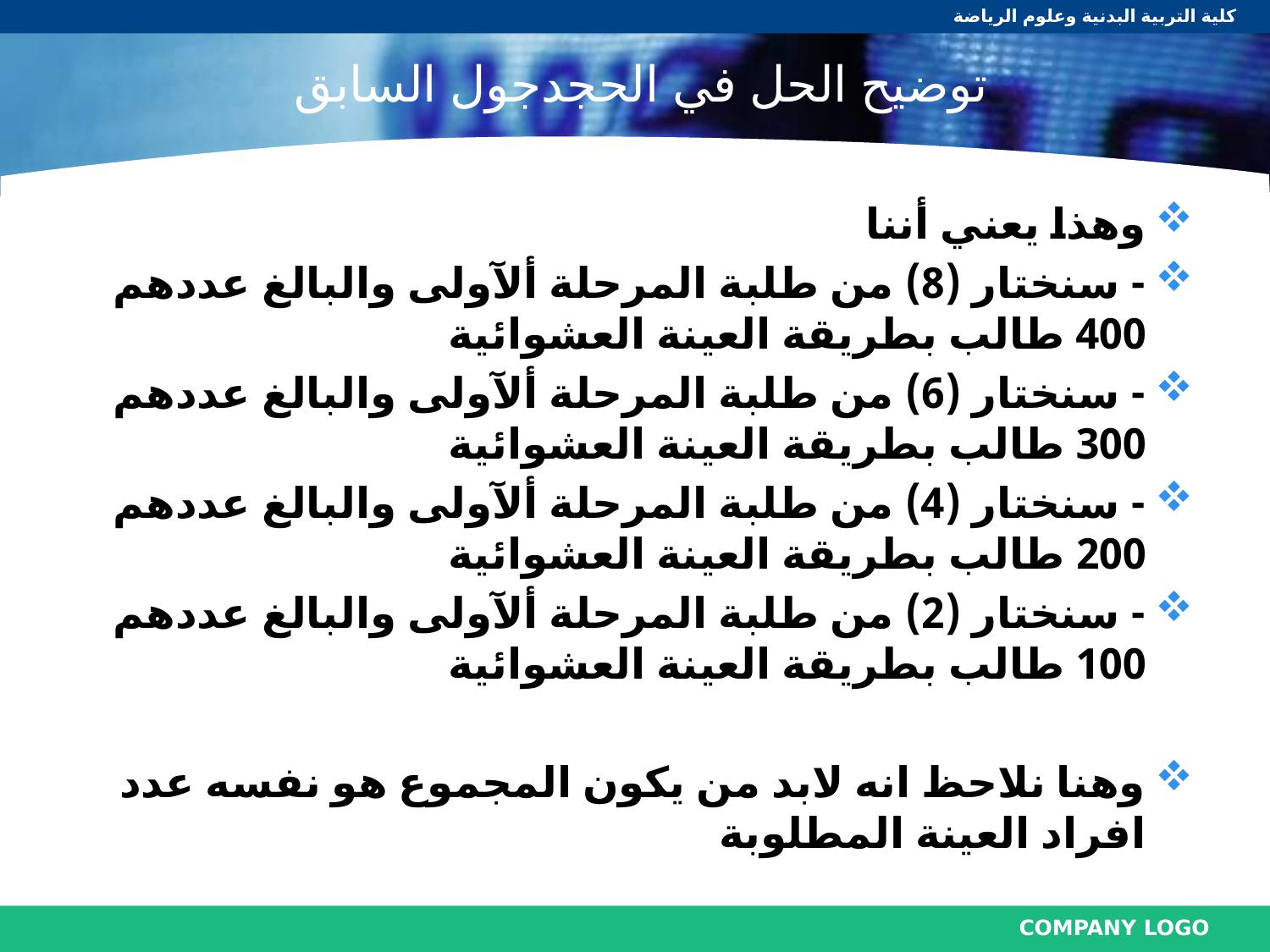

كلية التربية البدنية وعلوم الرياضة
# توضيح الحل في الحجدجول السابق
وهذا يعني أننا
- سنختار (8) من طلبة المرحلة ألآولى والبالغ عددهم 400 طالب بطريقة العينة العشوائية
- سنختار (6) من طلبة المرحلة ألآولى والبالغ عددهم 300 طالب بطريقة العينة العشوائية
- سنختار (4) من طلبة المرحلة ألآولى والبالغ عددهم 200 طالب بطريقة العينة العشوائية
- سنختار (2) من طلبة المرحلة ألآولى والبالغ عددهم 100 طالب بطريقة العينة العشوائية

وهنا نلاحظ انه لابد من يكون المجموع هو نفسه عدد افراد العينة المطلوبة